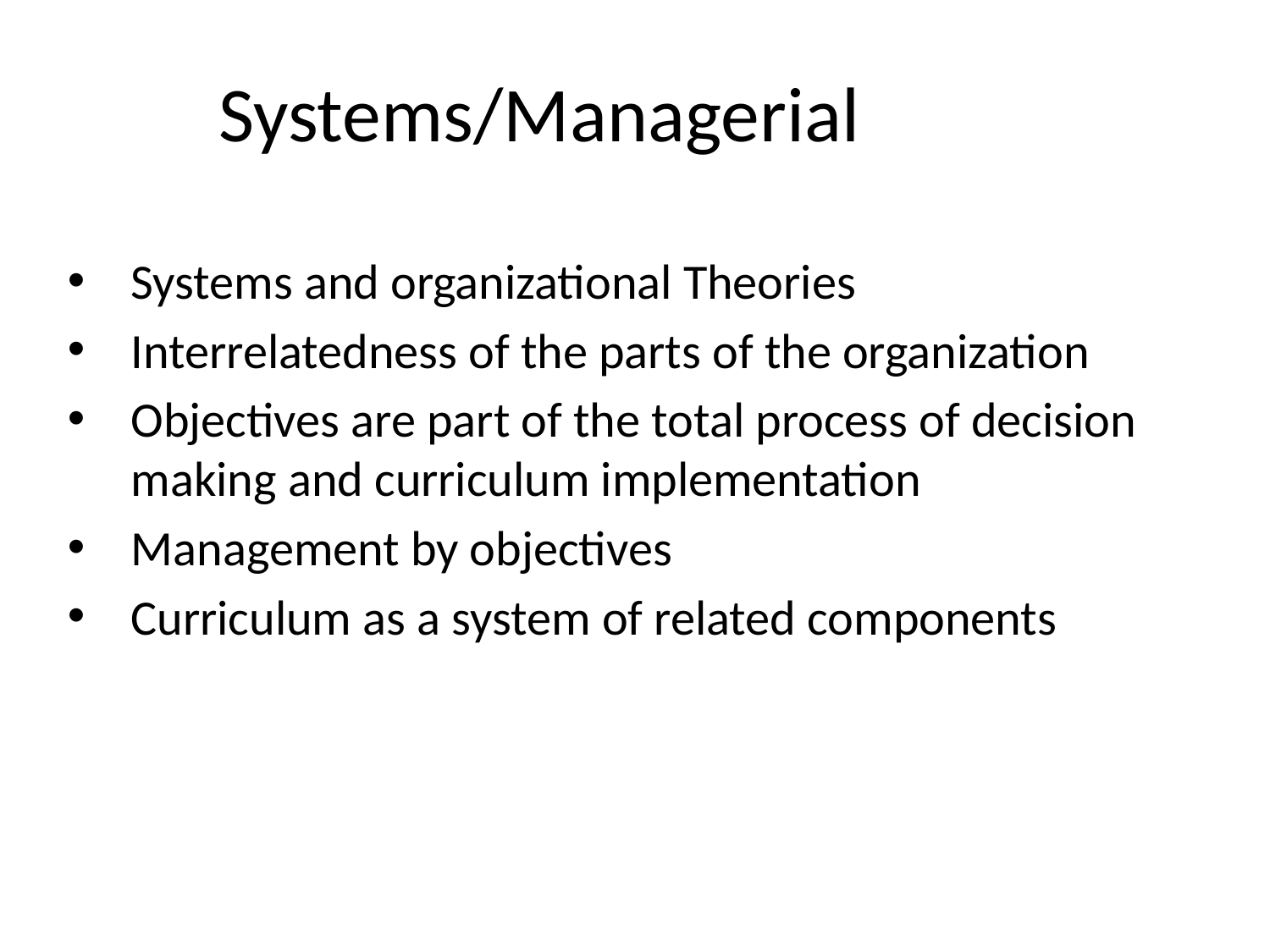

Systems/Managerial
Systems and organizational Theories
Interrelatedness of the parts of the organization
Objectives are part of the total process of decision making and curriculum implementation
Management by objectives
Curriculum as a system of related components